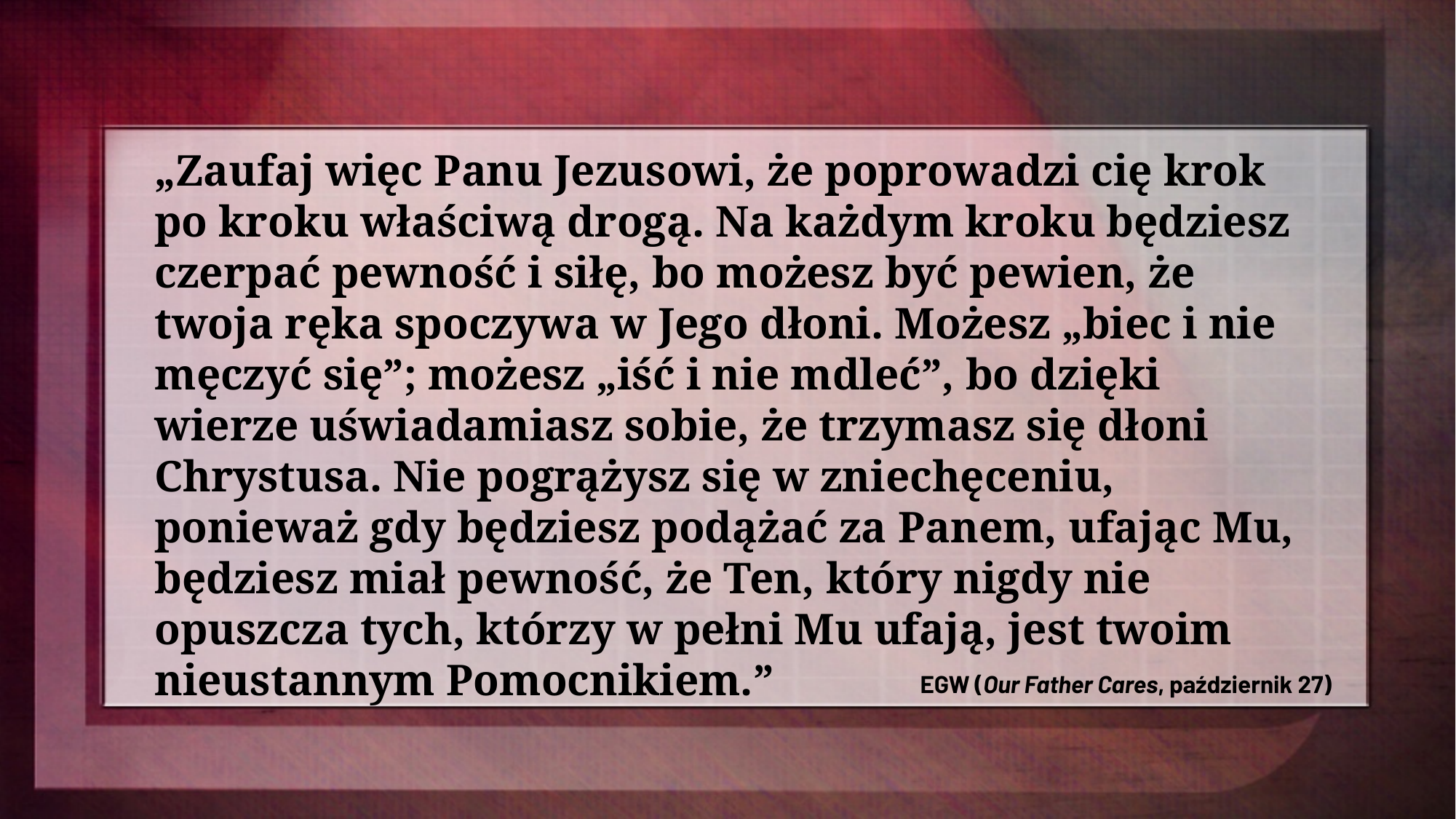

„Zaufaj więc Panu Jezusowi, że poprowadzi cię krok po kroku właściwą drogą. Na każdym kroku będziesz czerpać pewność i siłę, bo możesz być pewien, że twoja ręka spoczywa w Jego dłoni. Możesz „biec i nie męczyć się”; możesz „iść i nie mdleć”, bo dzięki wierze uświadamiasz sobie, że trzymasz się dłoni Chrystusa. Nie pogrążysz się w zniechęceniu, ponieważ gdy będziesz podążać za Panem, ufając Mu, będziesz miał pewność, że Ten, który nigdy nie opuszcza tych, którzy w pełni Mu ufają, jest twoim nieustannym Pomocnikiem.”
EGW (Our Father Cares, październik 27)